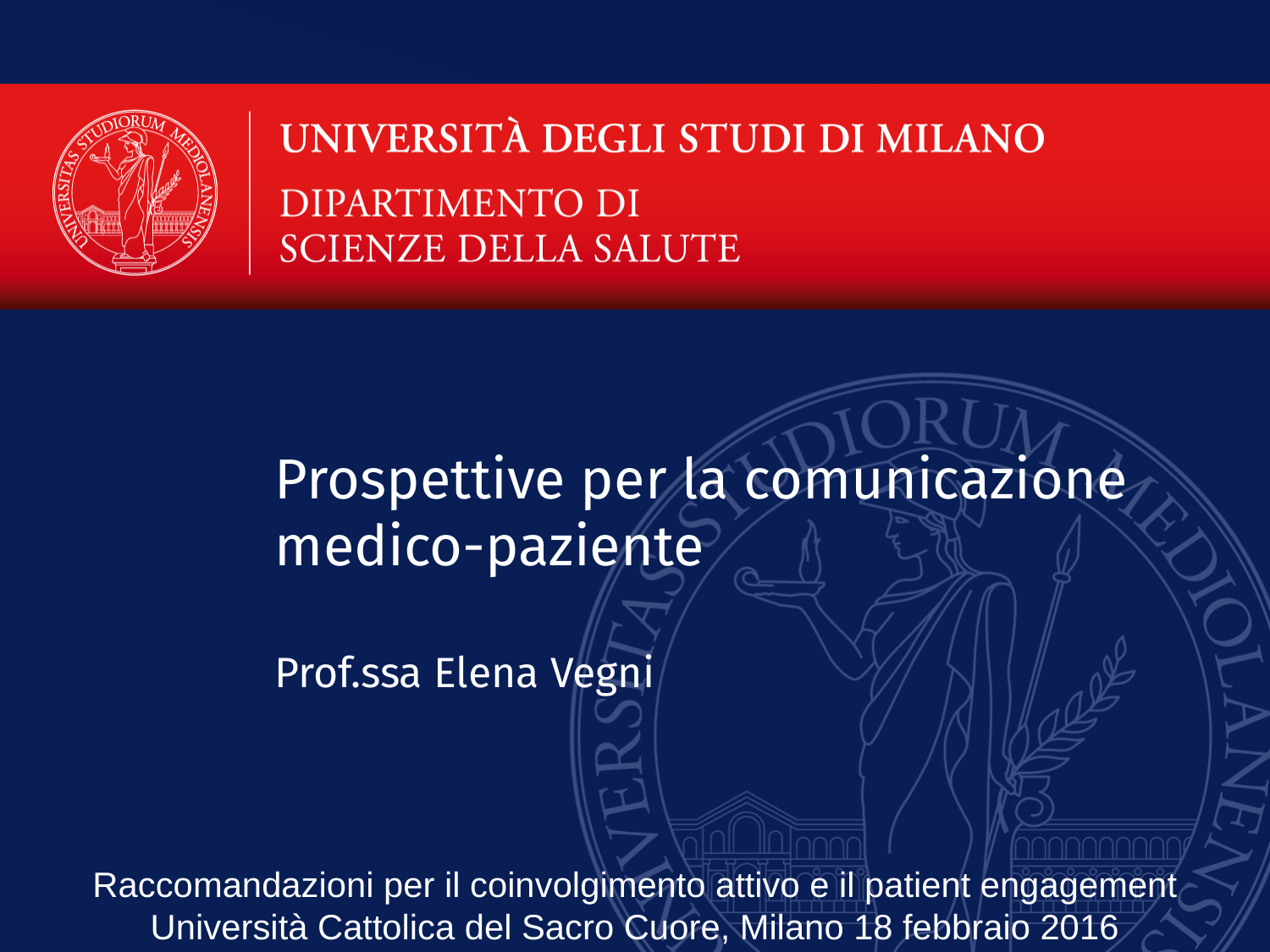

# Prospettive per la comunicazione medico-paziente Prof.ssa Elena Vegni
Raccomandazioni per il coinvolgimento attivo e il patient engagement Università Cattolica del Sacro Cuore, Milano 18 febbraio 2016